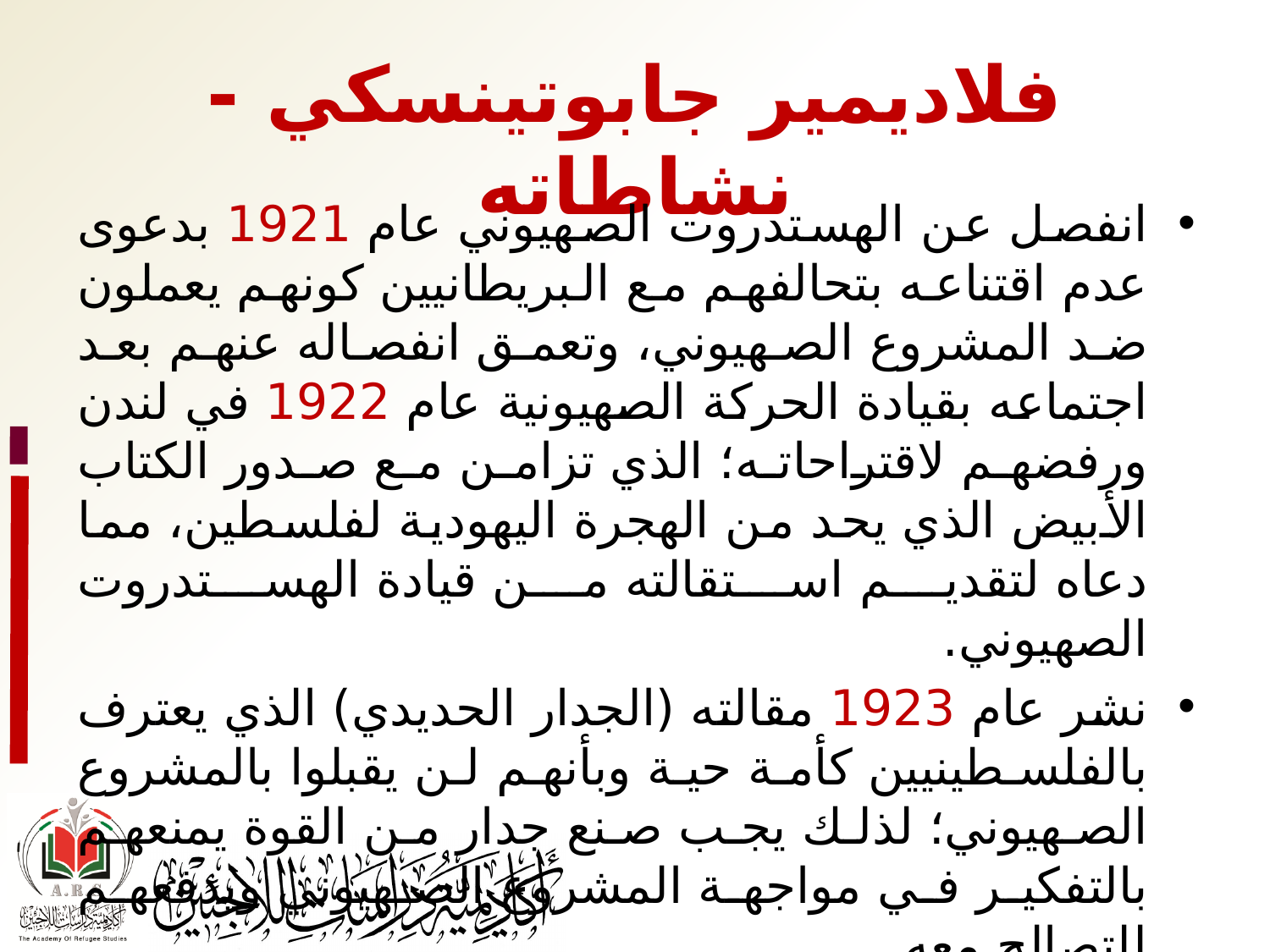

# فلاديمير جابوتينسكي - نشاطاته
انفصل عن الهستدروت الصهيوني عام 1921 بدعوى عدم اقتناعه بتحالفهم مع البريطانيين كونهم يعملون ضد المشروع الصهيوني، وتعمق انفصاله عنهم بعد اجتماعه بقيادة الحركة الصهيونية عام 1922 في لندن ورفضهم لاقتراحاته؛ الذي تزامن مع صدور الكتاب الأبيض الذي يحد من الهجرة اليهودية لفلسطين، مما دعاه لتقديم استقالته من قيادة الهستدروت الصهيوني.
نشر عام 1923 مقالته (الجدار الحديدي) الذي يعترف بالفلسطينيين كأمة حية وبأنهم لن يقبلوا بالمشروع الصهيوني؛ لذلك يجب صنع جدار من القوة يمنعهم بالتفكير في مواجهة المشروع الصهيوني ويدفعهم للتصالح معه.